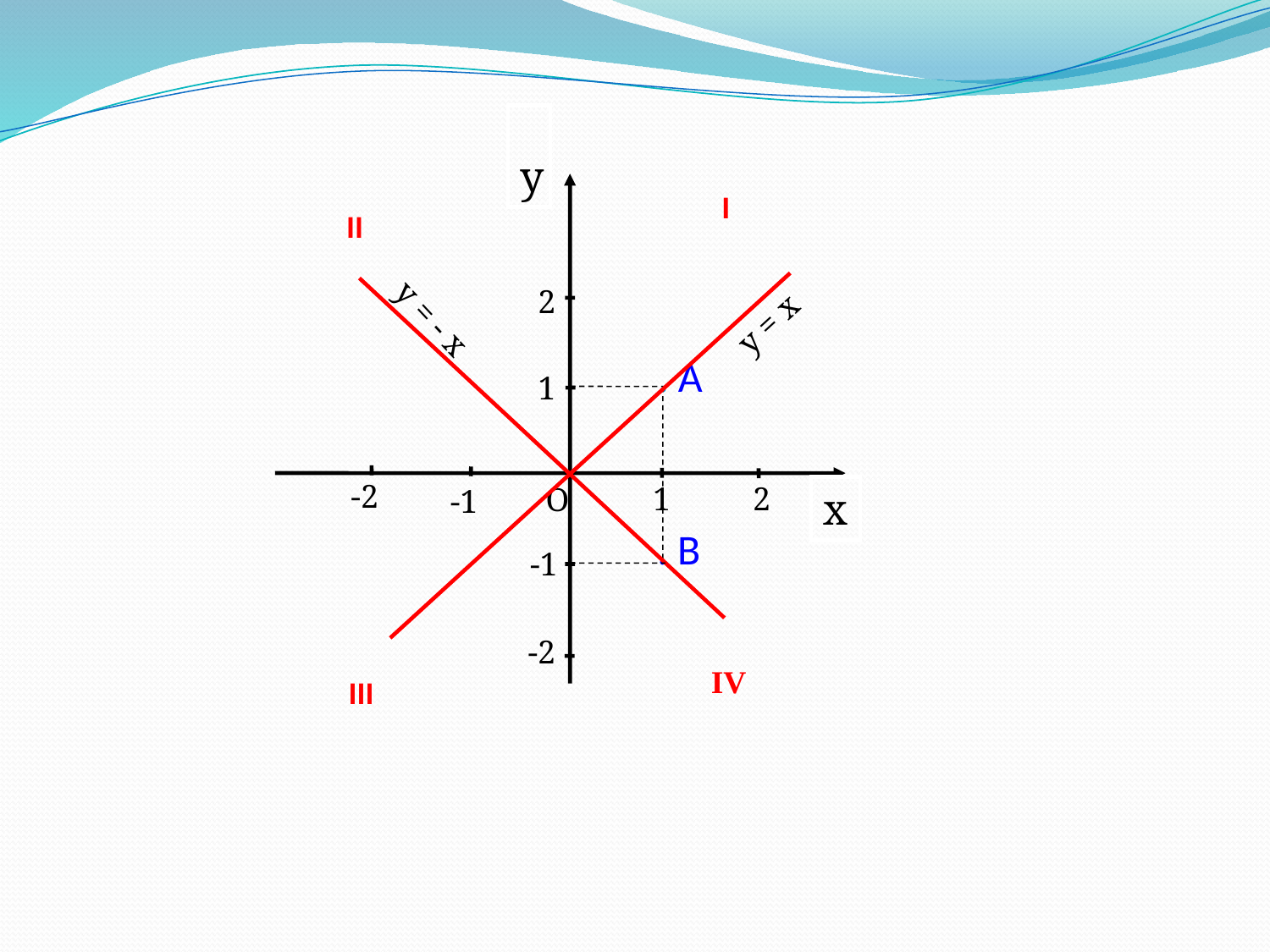

y

I
II

2

y = - x
y = x
. A
1

x
-2
1
2
-1
O

 . B
-1

-2
IV
III